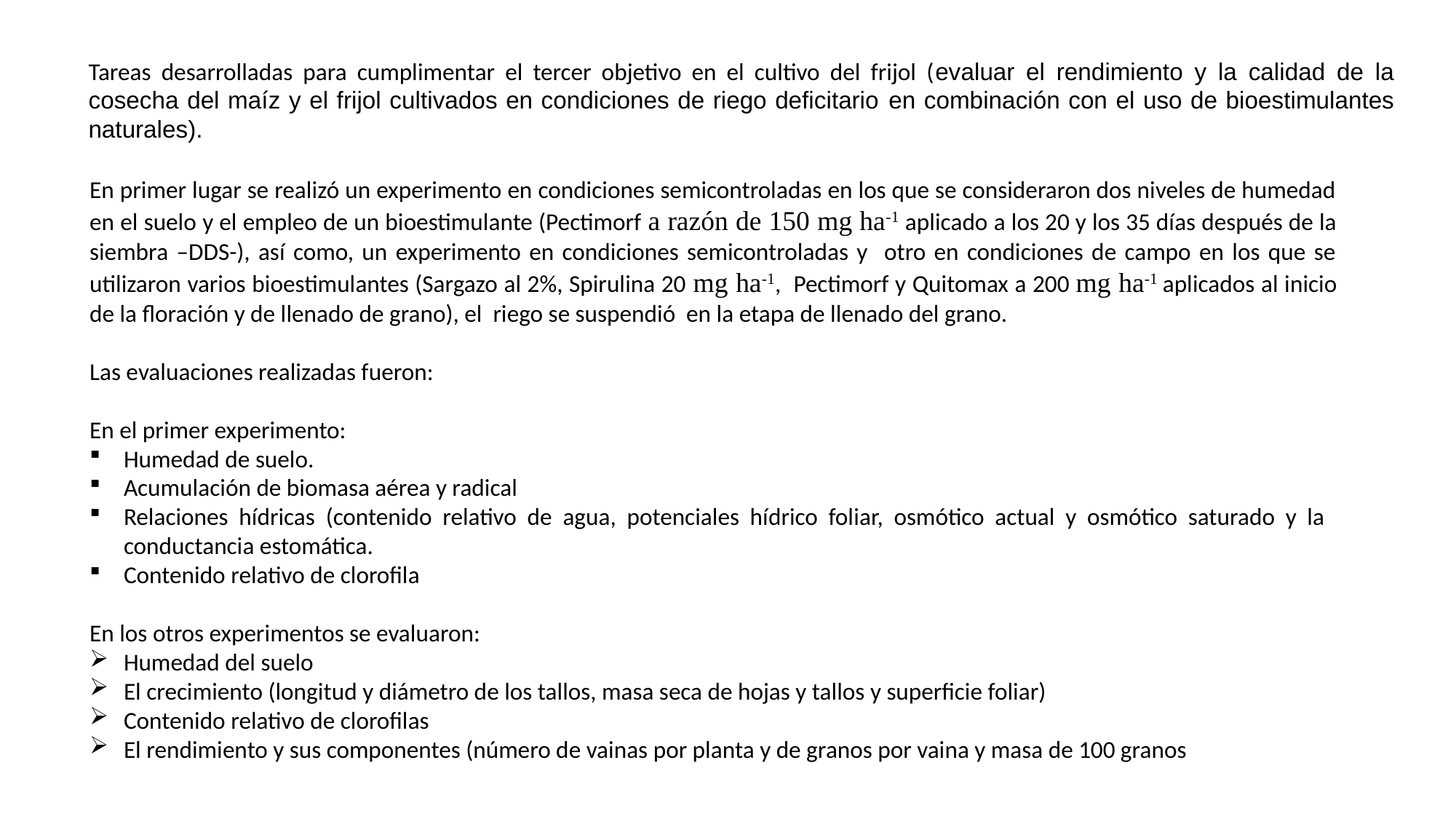

Tareas desarrolladas para cumplimentar el tercer objetivo en el cultivo del frijol (evaluar el rendimiento y la calidad de la cosecha del maíz y el frijol cultivados en condiciones de riego deficitario en combinación con el uso de bioestimulantes naturales).
En primer lugar se realizó un experimento en condiciones semicontroladas en los que se consideraron dos niveles de humedad en el suelo y el empleo de un bioestimulante (Pectimorf a razón de 150 mg ha-1 aplicado a los 20 y los 35 días después de la siembra –DDS-), así como, un experimento en condiciones semicontroladas y  otro en condiciones de campo en los que se utilizaron varios bioestimulantes (Sargazo al 2%, Spirulina 20 mg ha-1,  Pectimorf y Quitomax a 200 mg ha-1 aplicados al inicio de la floración y de llenado de grano), el  riego se suspendió  en la etapa de llenado del grano.

Las evaluaciones realizadas fueron:

En el primer experimento:
Humedad de suelo.
Acumulación de biomasa aérea y radical
Relaciones hídricas (contenido relativo de agua, potenciales hídrico foliar, osmótico actual y osmótico saturado y la  conductancia estomática.
Contenido relativo de clorofila

En los otros experimentos se evaluaron:
Humedad del suelo
El crecimiento (longitud y diámetro de los tallos, masa seca de hojas y tallos y superficie foliar)
Contenido relativo de clorofilas
El rendimiento y sus componentes (número de vainas por planta y de granos por vaina y masa de 100 granos